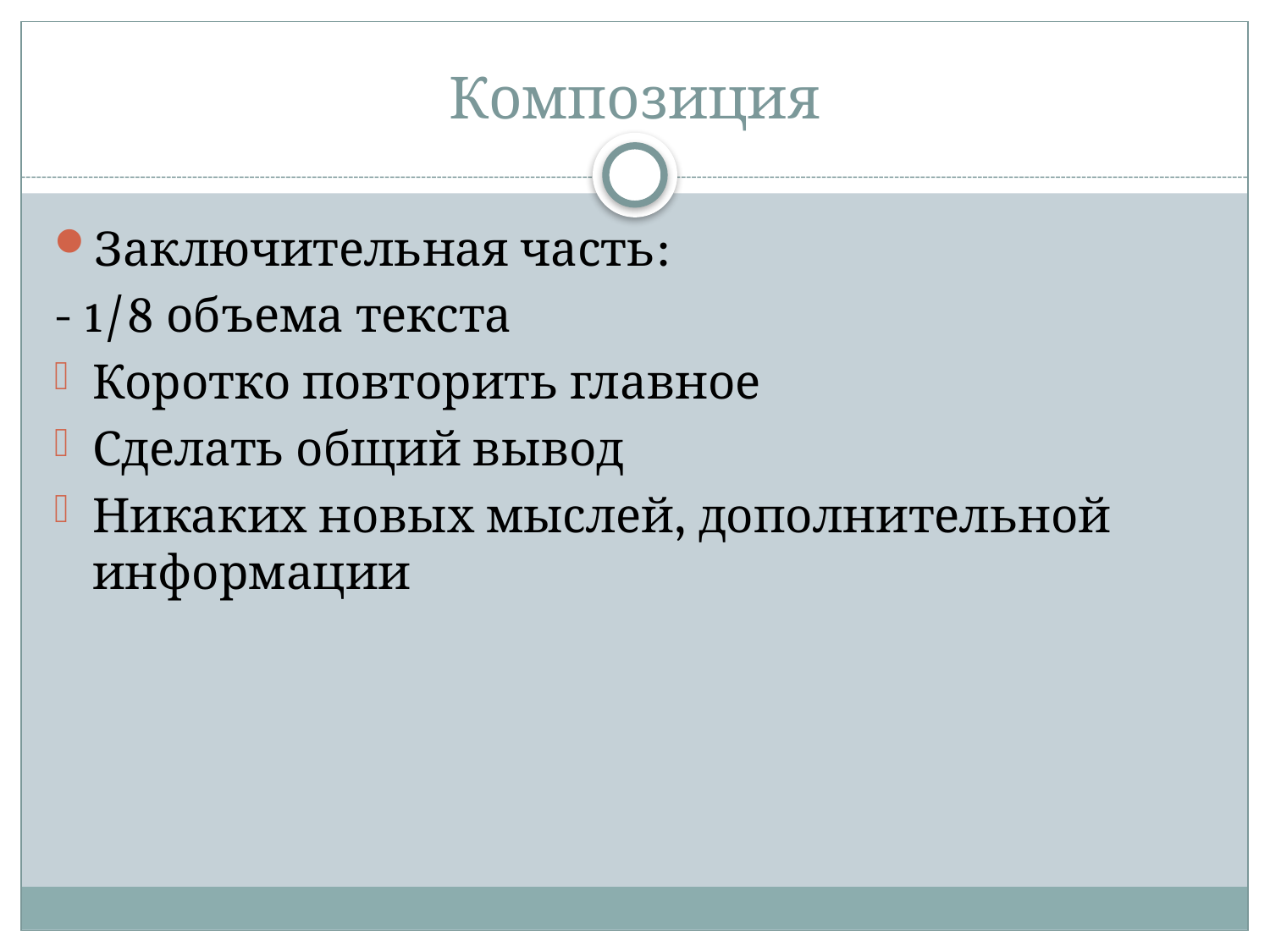

# Композиция
Заключительная часть:
- 1/8 объема текста
Коротко повторить главное
Сделать общий вывод
Никаких новых мыслей, дополнительной информации